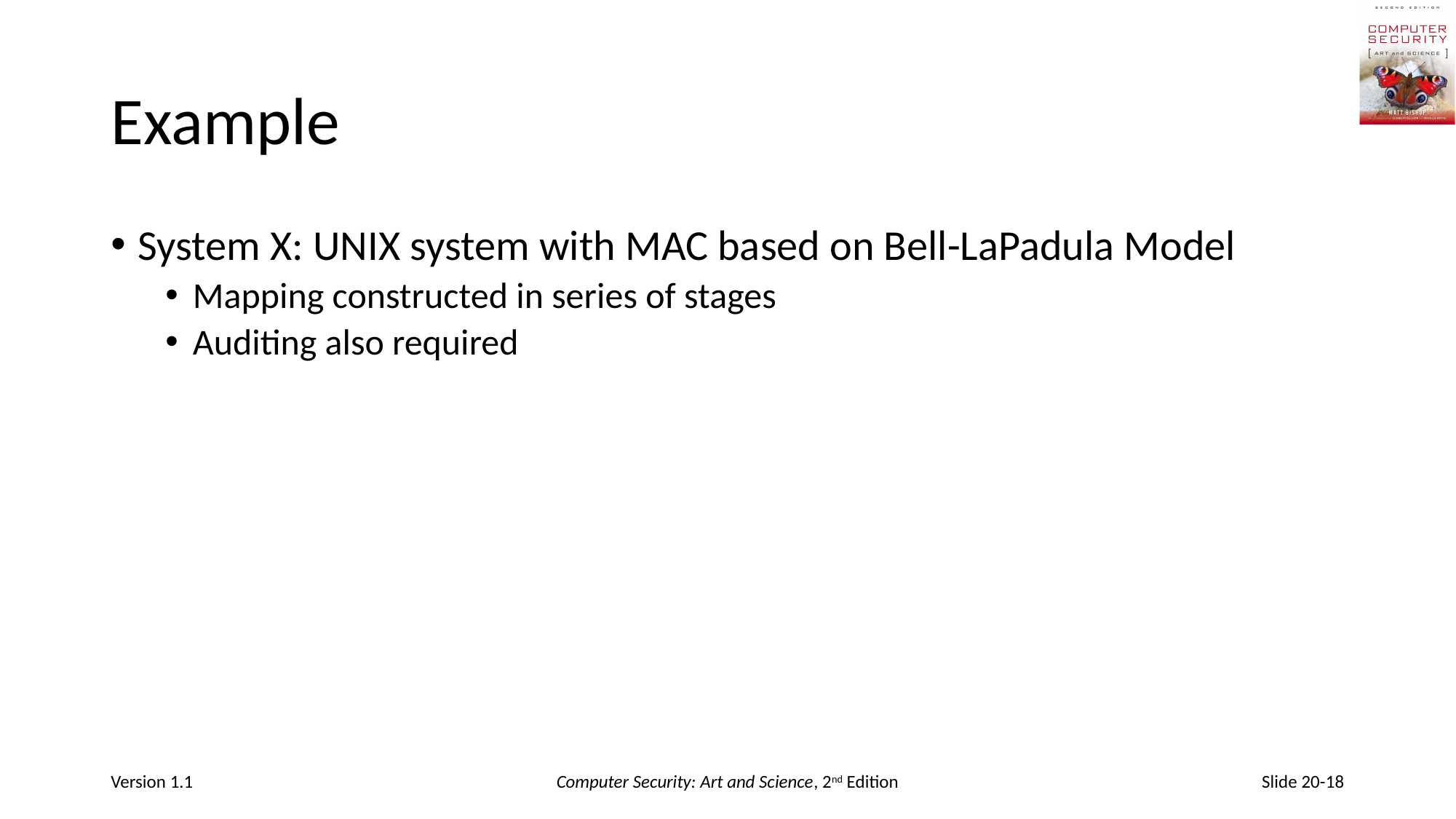

# Example
System X: UNIX system with MAC based on Bell-LaPadula Model
Mapping constructed in series of stages
Auditing also required
Version 1.1
Computer Security: Art and Science, 2nd Edition
Slide 20-18